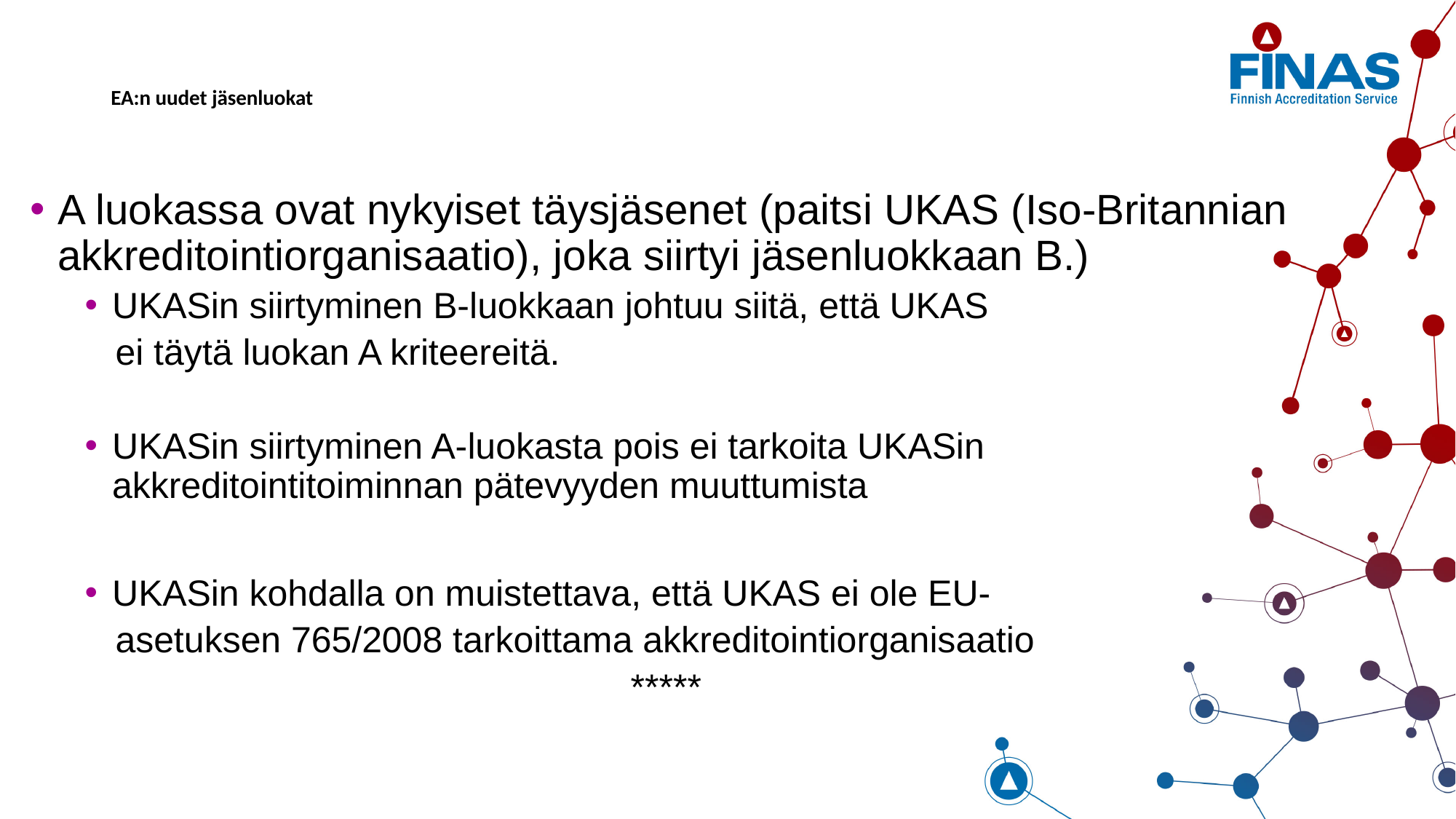

# EA:n uudet jäsenluokat

A luokassa ovat nykyiset täysjäsenet (paitsi UKAS (Iso-Britannian akkreditointiorganisaatio), joka siirtyi jäsenluokkaan B.)
UKASin siirtyminen B-luokkaan johtuu siitä, että UKAS
   ei täytä luokan A kriteereitä.

UKASin siirtyminen A-luokasta pois ei tarkoita UKASin akkreditointitoiminnan pätevyyden muuttumista

UKASin kohdalla on muistettava, että UKAS ei ole EU-
   asetuksen 765/2008 tarkoittama akkreditointiorganisaatio
					*****